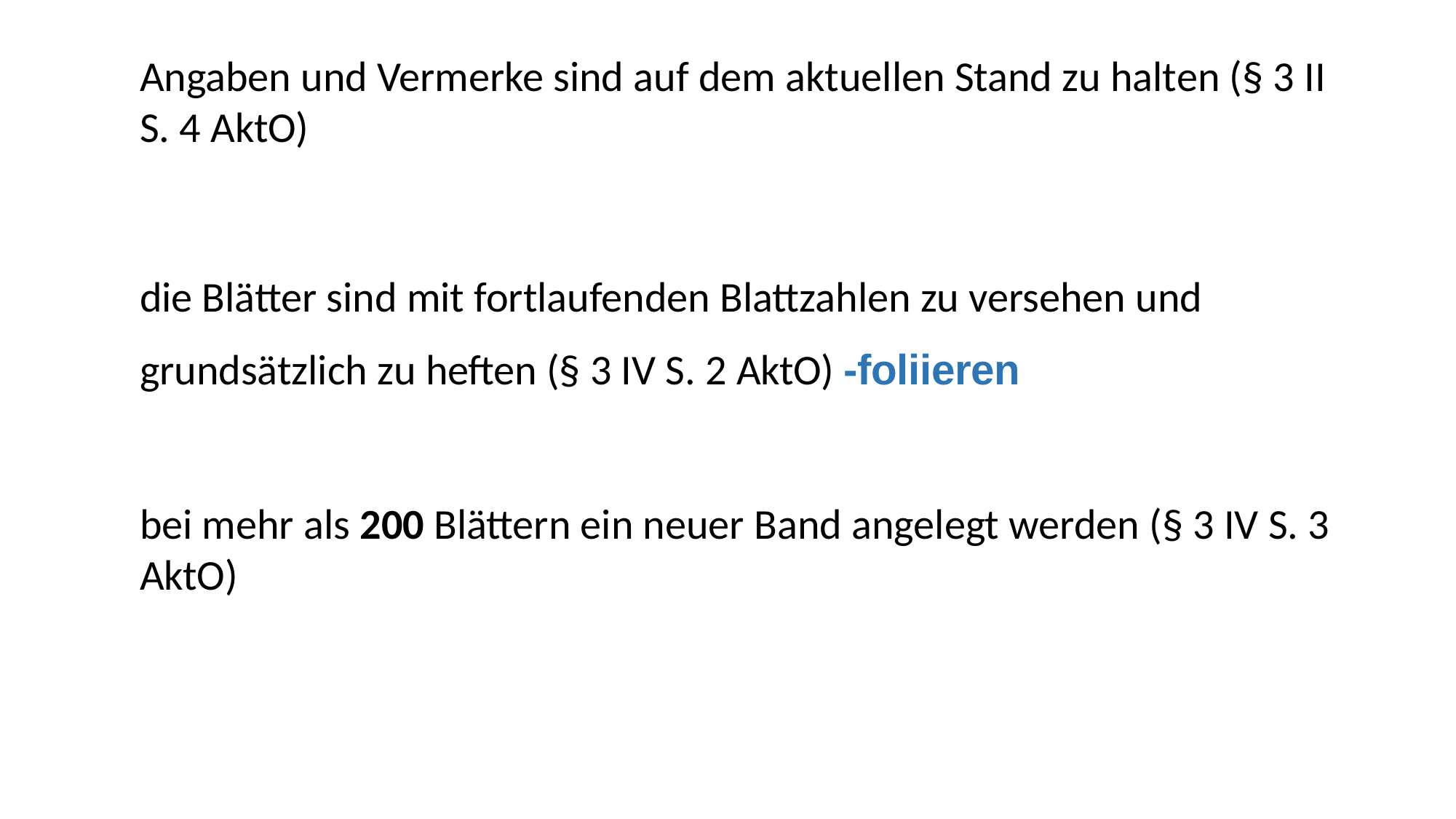

Angaben und Vermerke sind auf dem aktuellen Stand zu halten (§ 3 II S. 4 AktO)

die Blätter sind mit fortlaufenden Blattzahlen zu versehen und grundsätzlich zu heften (§ 3 IV S. 2 AktO) -foliieren

bei mehr als 200 Blättern ein neuer Band angelegt werden (§ 3 IV S. 3 AktO)